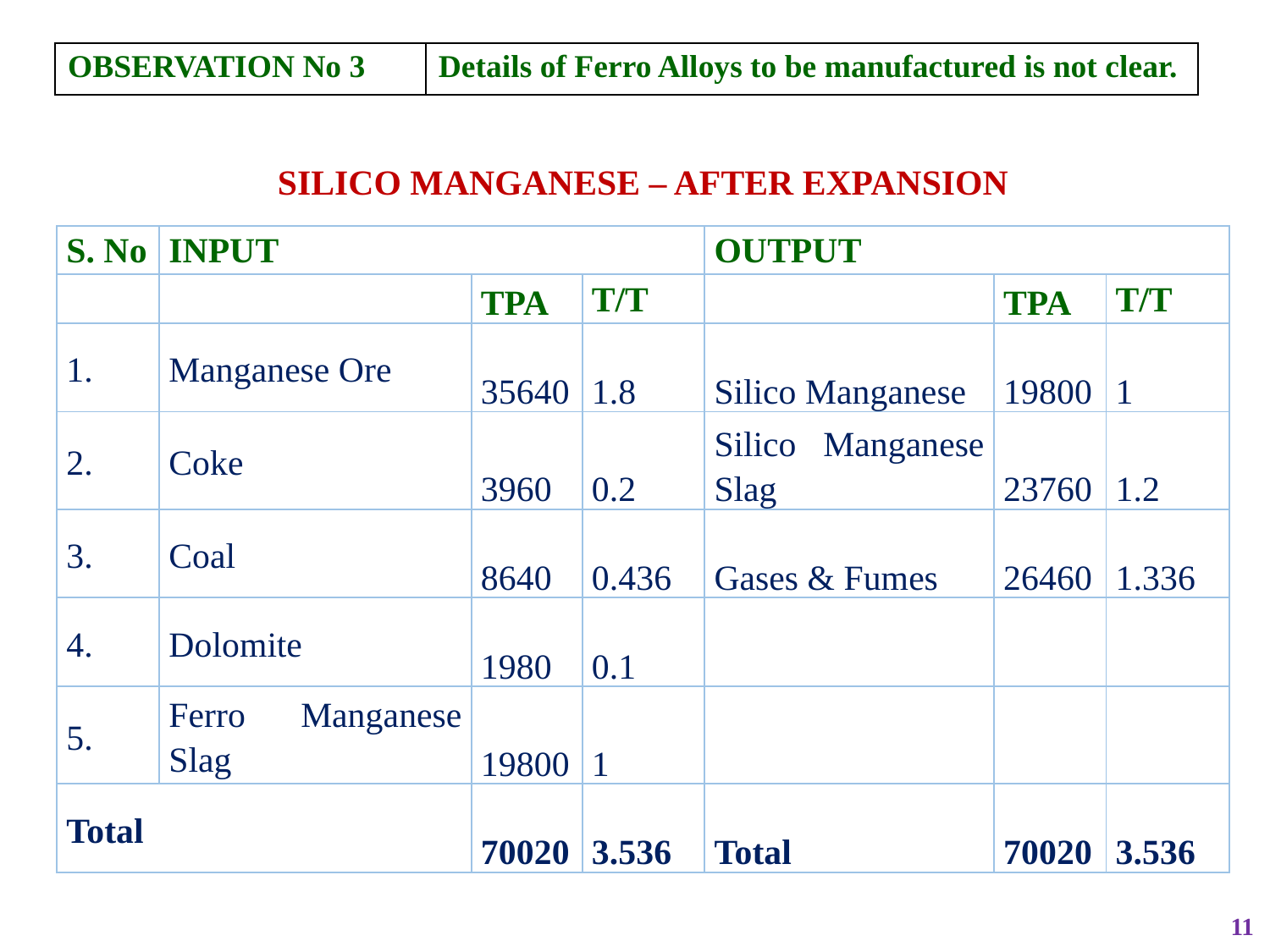

| OBSERVATION No 3 | Details of Ferro Alloys to be manufactured is not clear. |
| --- | --- |
SILICO MANGANESE – AFTER EXPANSION
| S. No | INPUT |  |  | OUTPUT |  |  |
| --- | --- | --- | --- | --- | --- | --- |
|  |  | TPA | T/T |  | TPA | T/T |
| 1. | Manganese Ore | 35640 | 1.8 | Silico Manganese | 19800 | 1 |
| 2. | Coke | 3960 | 0.2 | Silico Manganese Slag | 23760 | 1.2 |
| 3. | Coal | 8640 | 0.436 | Gases & Fumes | 26460 | 1.336 |
| 4. | Dolomite | 1980 | 0.1 |  |  |  |
| 5. | Ferro Manganese Slag | 19800 | 1 |  |  |  |
| Total |  | 70020 | 3.536 | Total | 70020 | 3.536 |